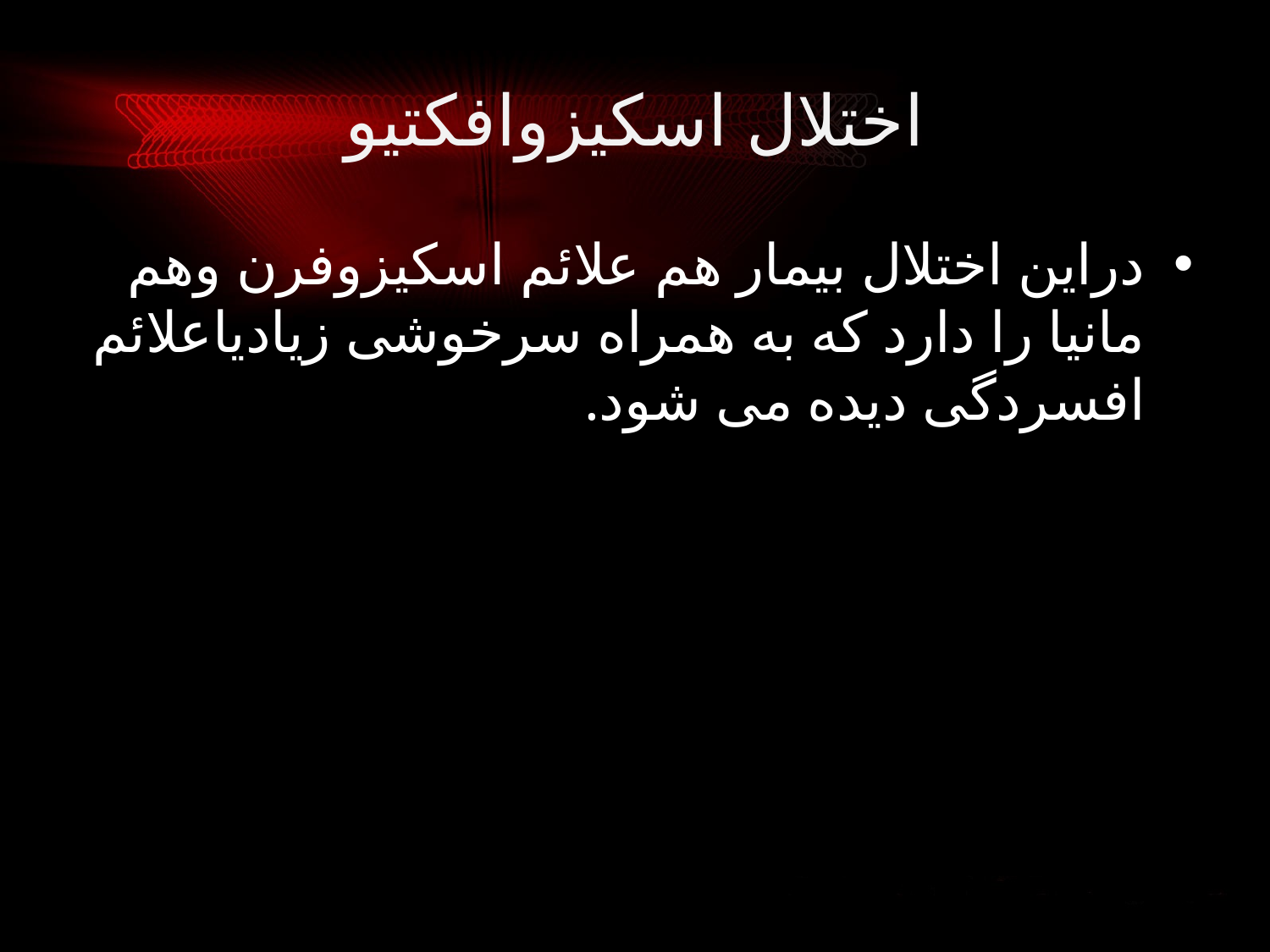

# اختلال اسکیزوافکتیو
دراین اختلال بیمار هم علائم اسکیزوفرن وهم مانیا را دارد که به همراه سرخوشی زیادیاعلائم افسردگی دیده می شود.